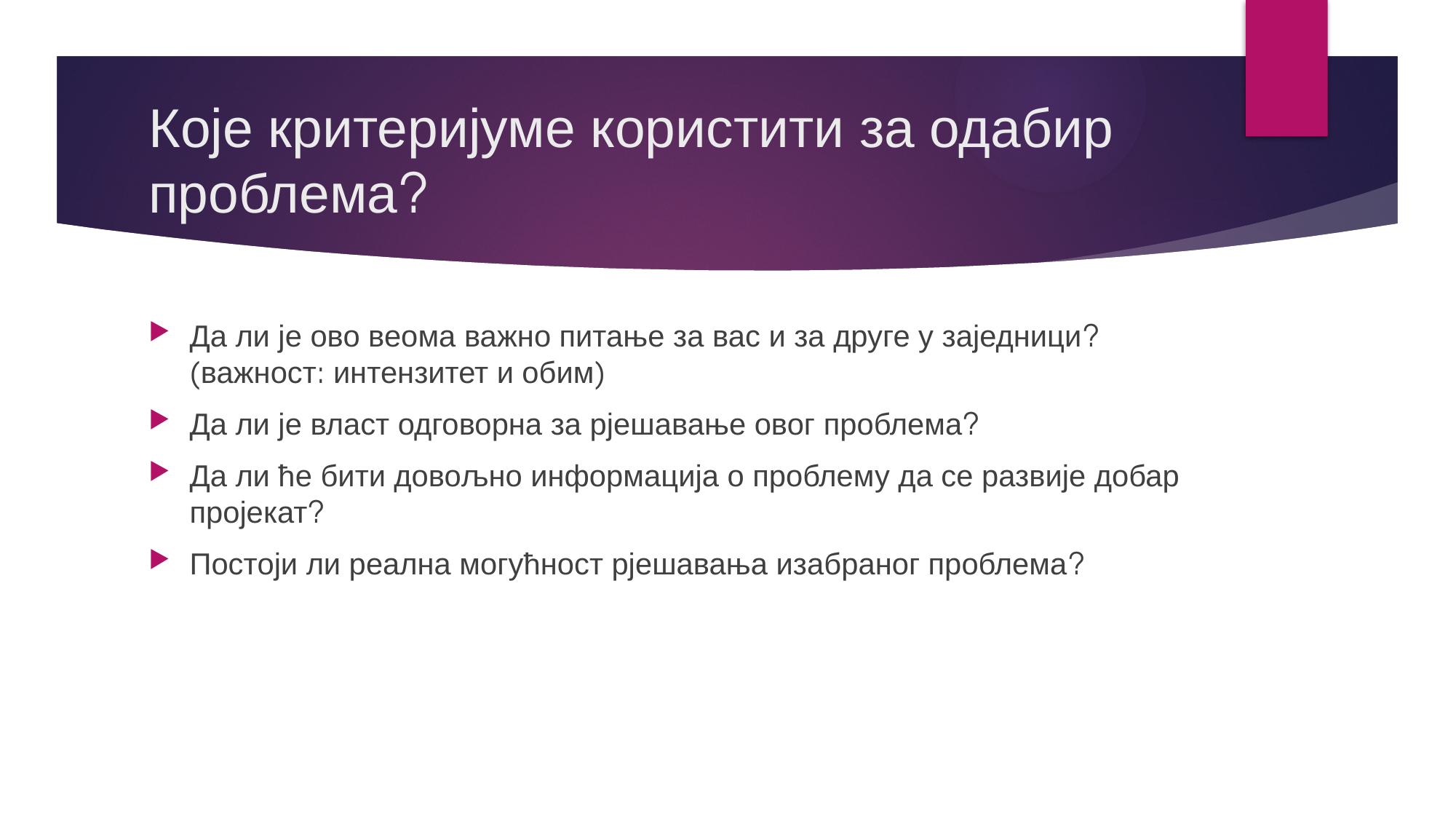

# Које критеријуме користити за одабир проблема?
Да ли је ово веома важно питање за вас и за друге у заједници? (важност: интензитет и обим)
Да ли је власт одговорна за рјешавање овог проблема?
Да ли ће бити довољно информација о проблему да се развије добар пројекат?
Постоји ли реална могућност рјешавања изабраног проблема?